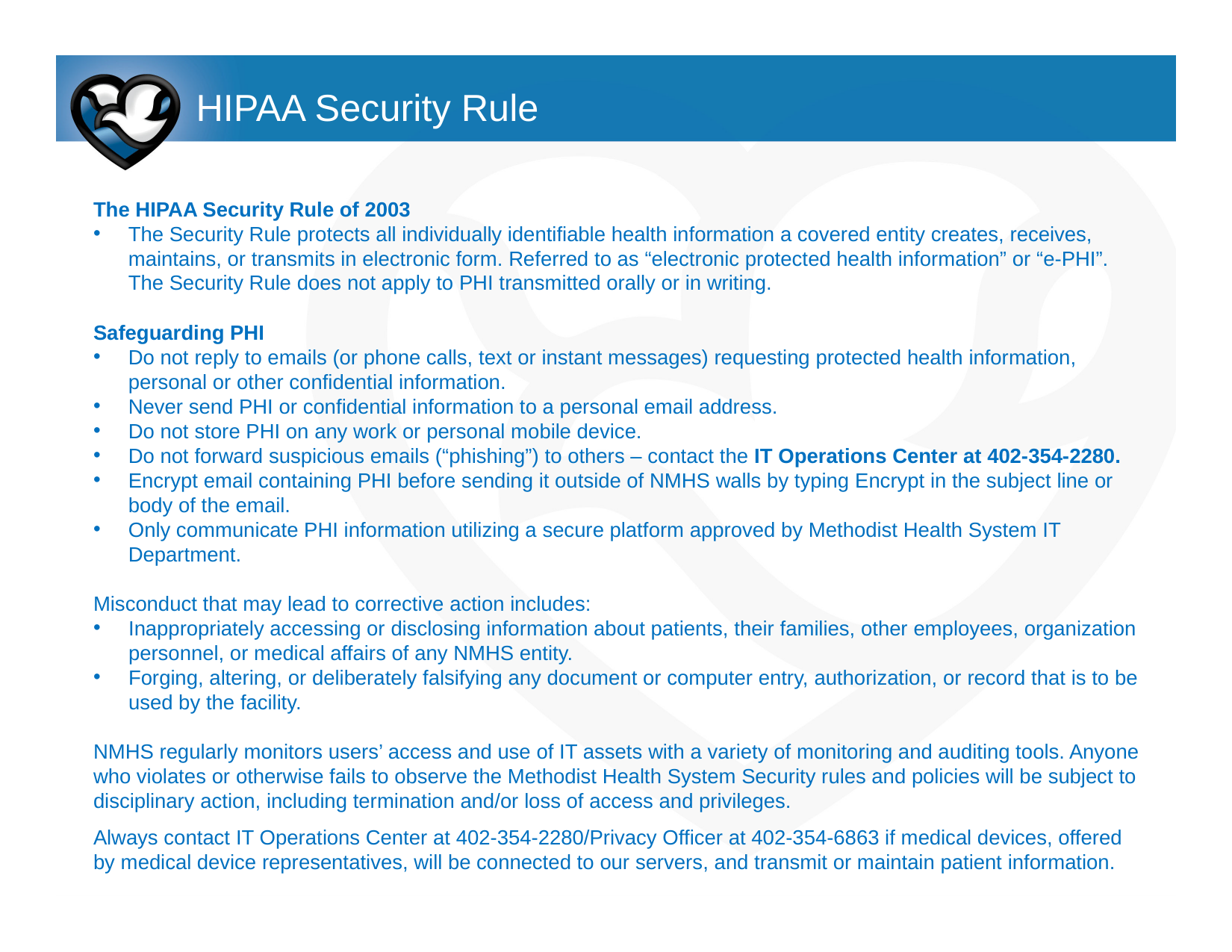

# HIPAA Security Rule
The HIPAA Security Rule of 2003
The Security Rule protects all individually identifiable health information a covered entity creates, receives, maintains, or transmits in electronic form. Referred to as “electronic protected health information” or “e-PHI”.  The Security Rule does not apply to PHI transmitted orally or in writing.

Safeguarding PHI
Do not reply to emails (or phone calls, text or instant messages) requesting protected health information, personal or other confidential information.
Never send PHI or confidential information to a personal email address.
Do not store PHI on any work or personal mobile device.
Do not forward suspicious emails (“phishing”) to others – contact the IT Operations Center at 402-354-2280.
Encrypt email containing PHI before sending it outside of NMHS walls by typing Encrypt in the subject line or body of the email.
Only communicate PHI information utilizing a secure platform approved by Methodist Health System IT Department.

Misconduct that may lead to corrective action includes:
Inappropriately accessing or disclosing information about patients, their families, other employees, organization personnel, or medical affairs of any NMHS entity.
Forging, altering, or deliberately falsifying any document or computer entry, authorization, or record that is to be used by the facility.

NMHS regularly monitors users’ access and use of IT assets with a variety of monitoring and auditing tools. Anyone who violates or otherwise fails to observe the Methodist Health System Security rules and policies will be subject to disciplinary action, including termination and/or loss of access and privileges.

Always contact IT Operations Center at 402-354-2280/Privacy Officer at 402-354-6863 if medical devices, offered by medical device representatives, will be connected to our servers, and transmit or maintain patient information.